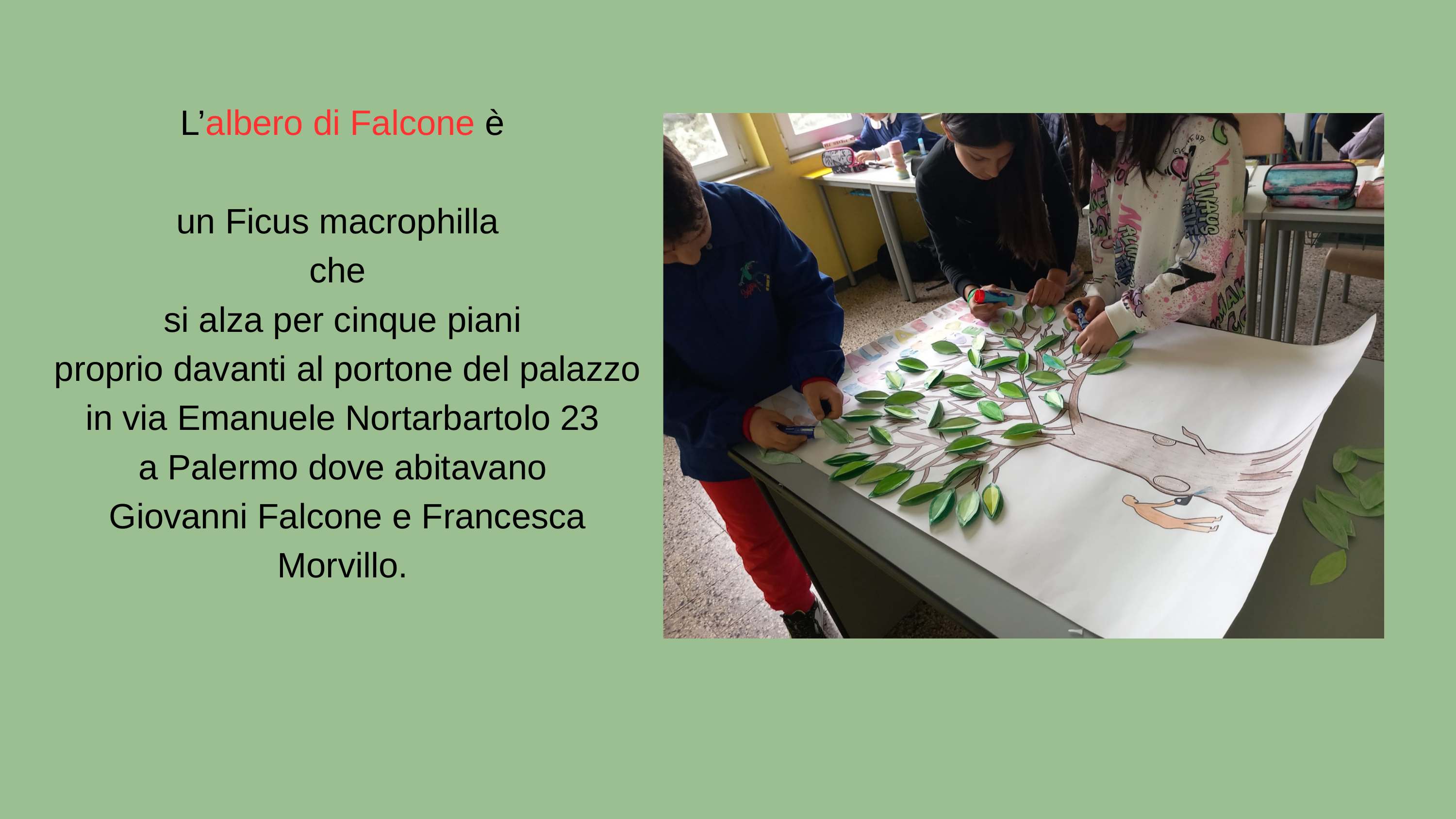

L’albero di Falcone è

un Ficus macrophilla
che
si alza per cinque piani
 proprio davanti al portone del palazzo
 in via Emanuele Nortarbartolo 23
a Palermo dove abitavano
 Giovanni Falcone e Francesca Morvillo.